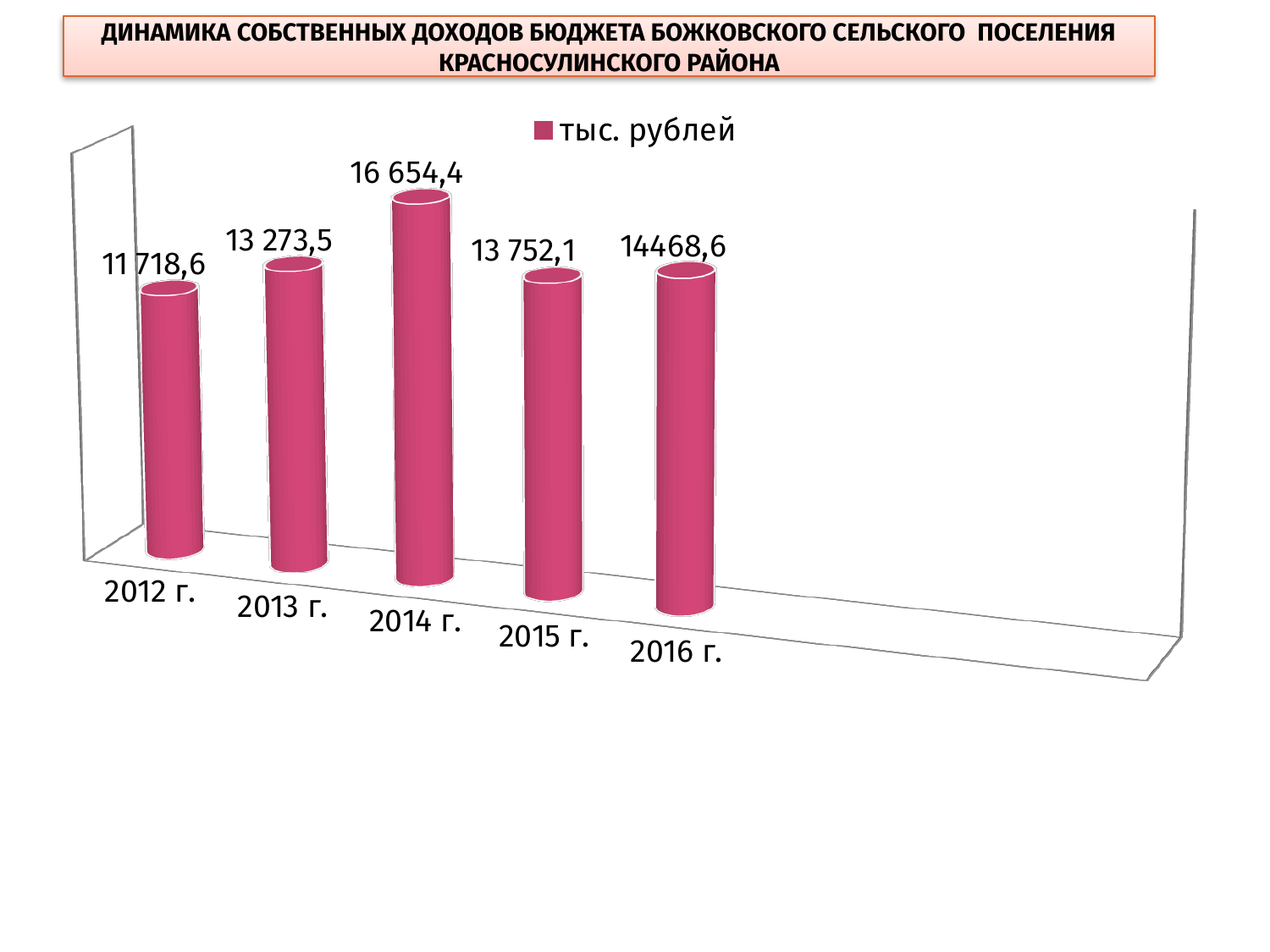

# Динамика Собственных доходов бюджета Божковского сельского  поселения Красносулинского района

[unsupported chart]